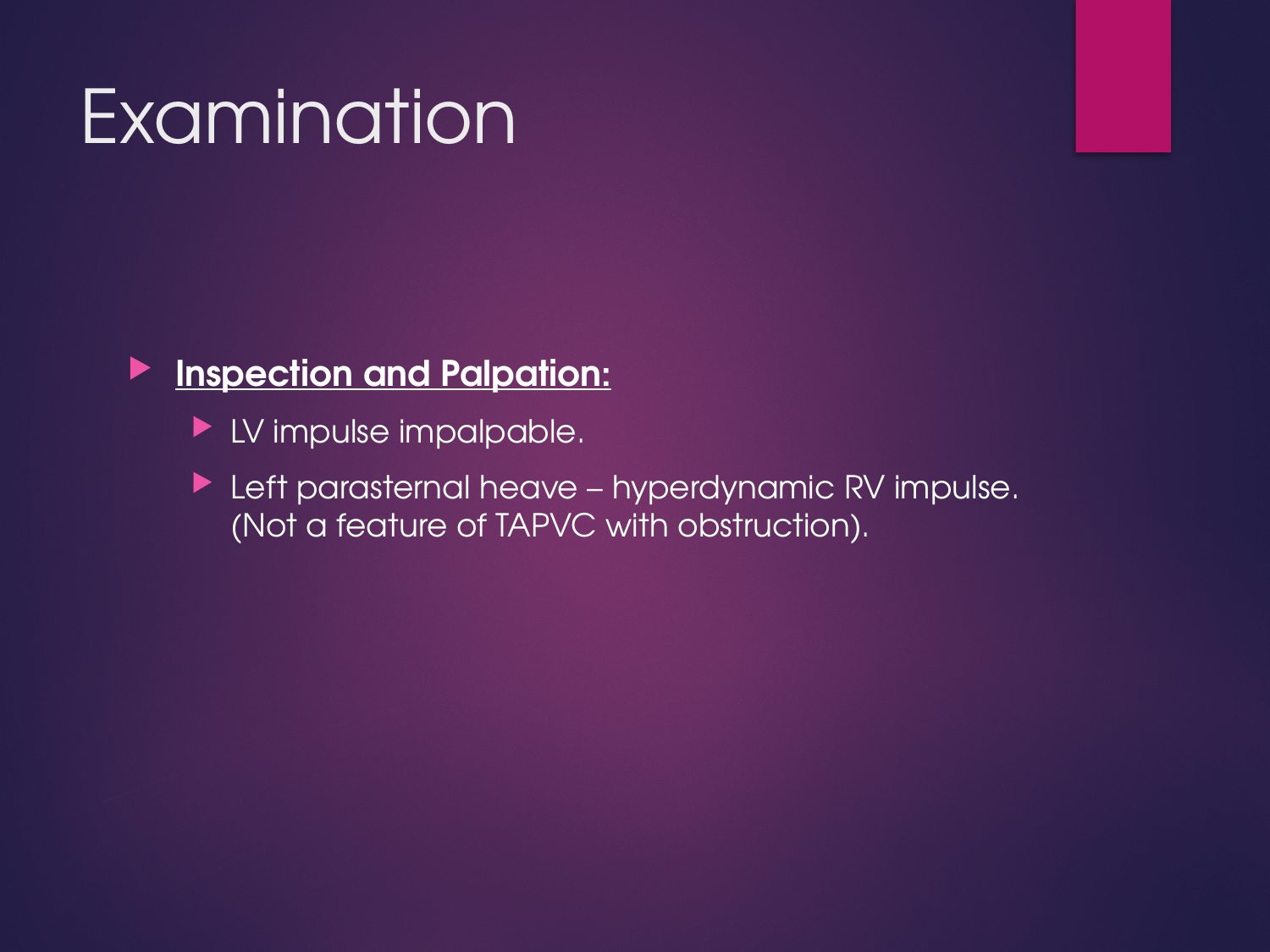

# Examination

Inspection and Palpation:
LV impulse impalpable.
Left parasternal heave – hyperdynamic RV impulse. (Not a feature of TAPVC with obstruction).